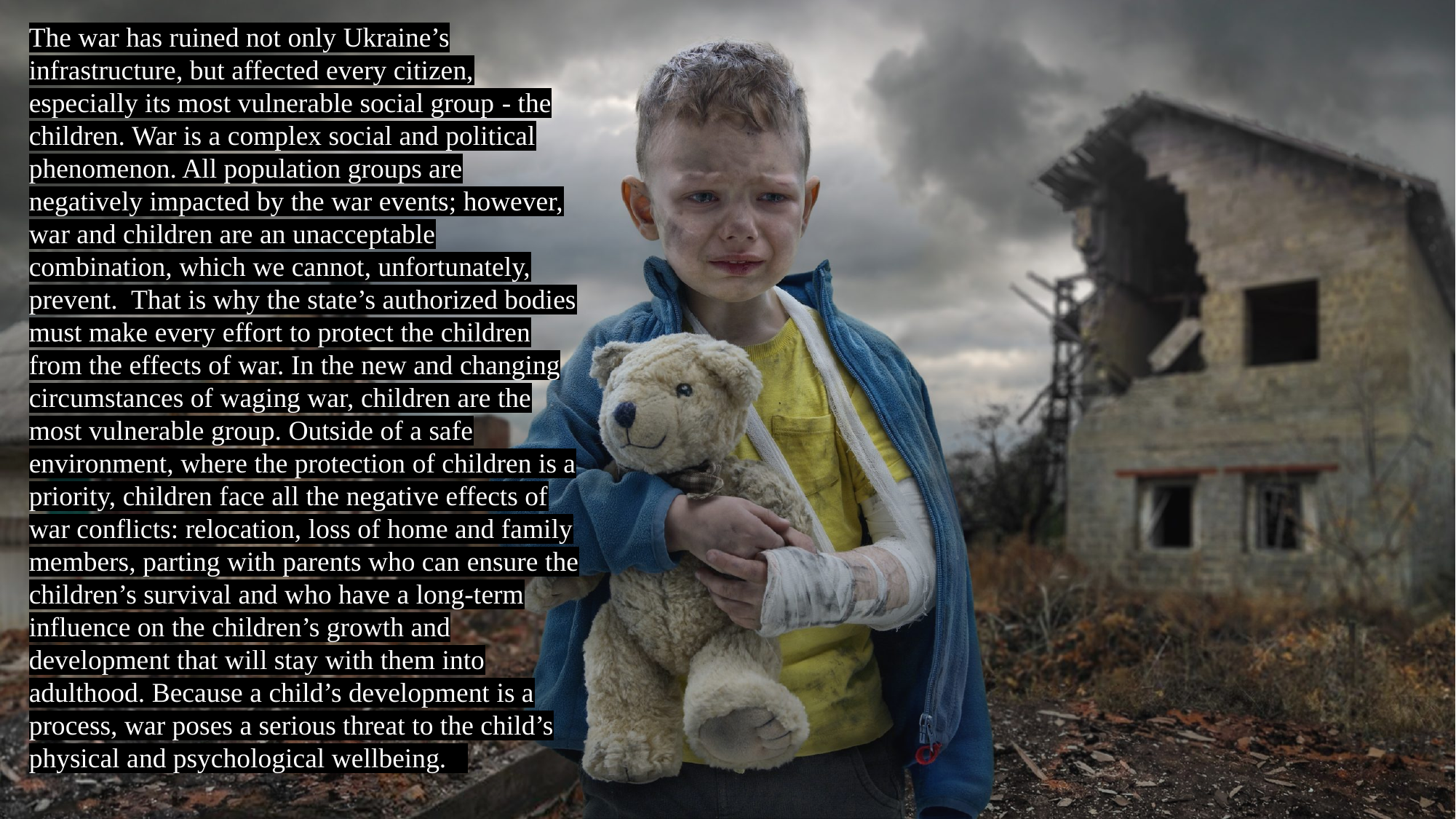

The war has ruined not only Ukraine’s infrastructure, but affected every citizen, especially its most vulnerable social group - the children. War is a complex social and political phenomenon. All population groups are negatively impacted by the war events; however, war and children are an unacceptable combination, which we cannot, unfortunately, prevent.  That is why the state’s authorized bodies must make every effort to protect the children from the effects of war. In the new and changing circumstances of waging war, children are the most vulnerable group. Outside of a safe environment, where the protection of children is a priority, children face all the negative effects of war conflicts: relocation, loss of home and family members, parting with parents who can ensure the children’s survival and who have a long-term influence on the children’s growth and development that will stay with them into adulthood. Because a child’s development is a process, war poses a serious threat to the child’s physical and psychological wellbeing.